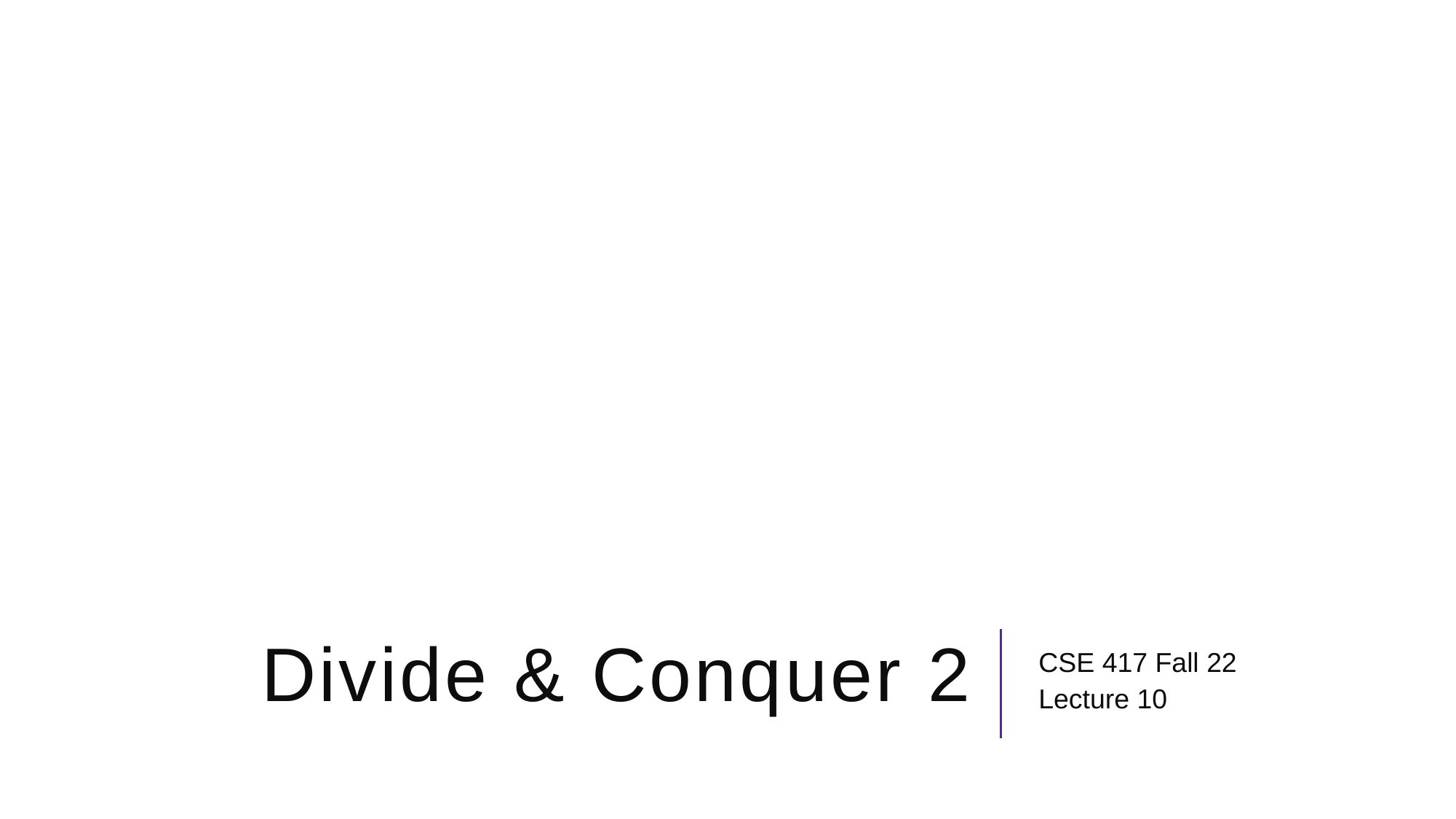

# Divide & Conquer 2
CSE 417 Fall 22
Lecture 10